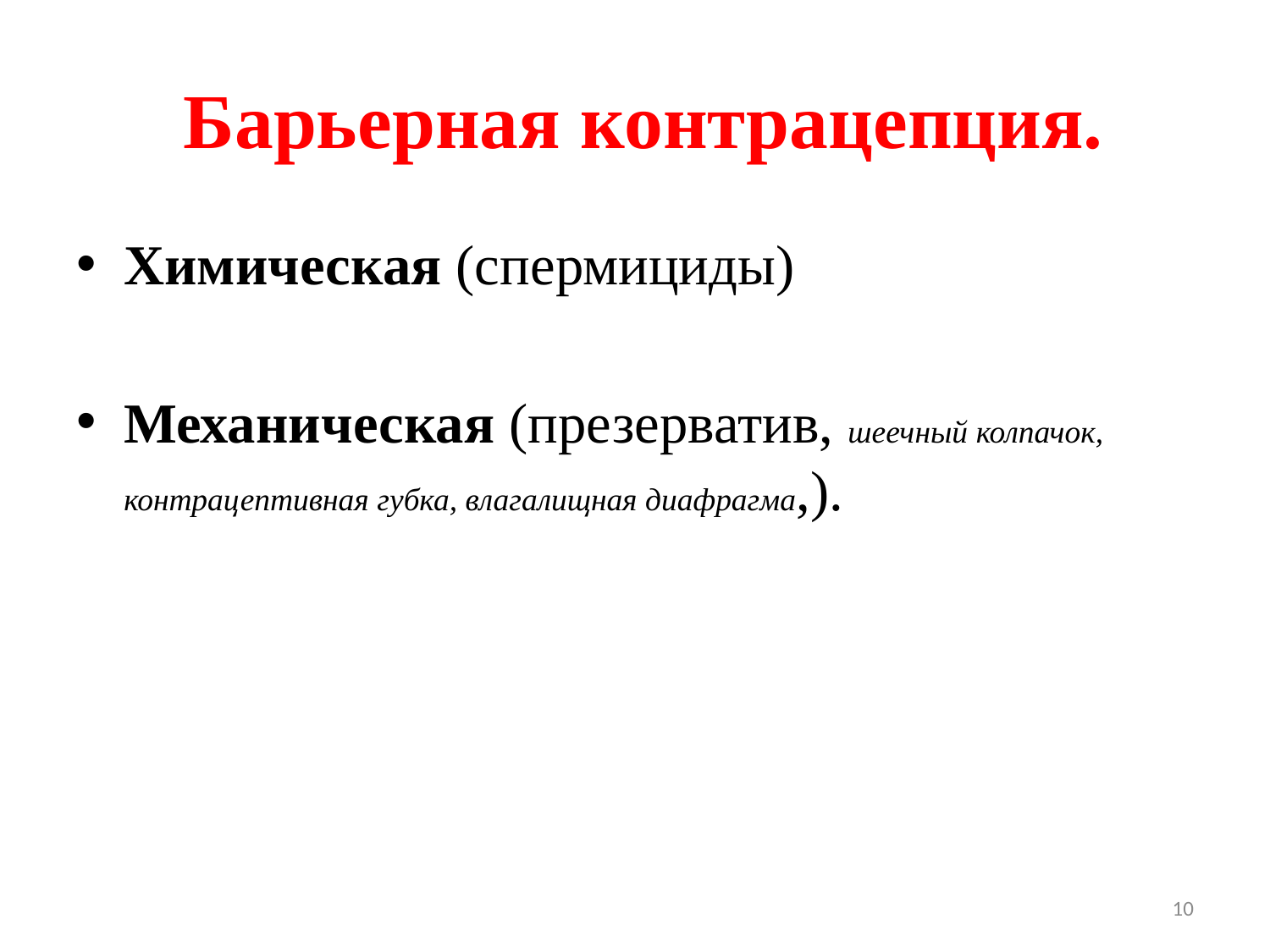

# Барьерная контрацепция.
Химическая (спермициды)

Механическая (презерватив, шеечный колпачок, контрацептивная губка, влагалищная диафрагма,).
10